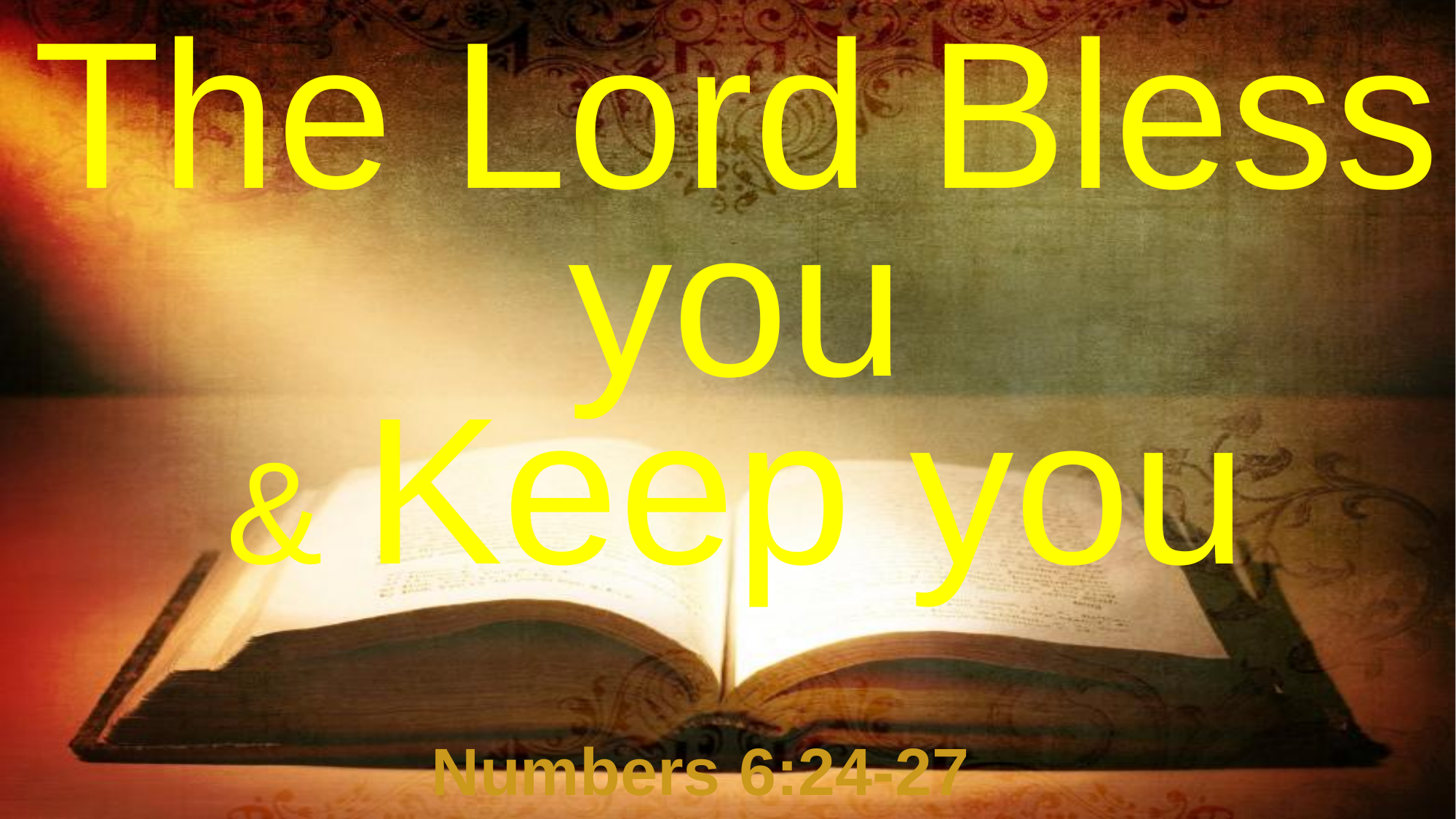

# The Lord Bless you & Keep you
Numbers 6:24-27